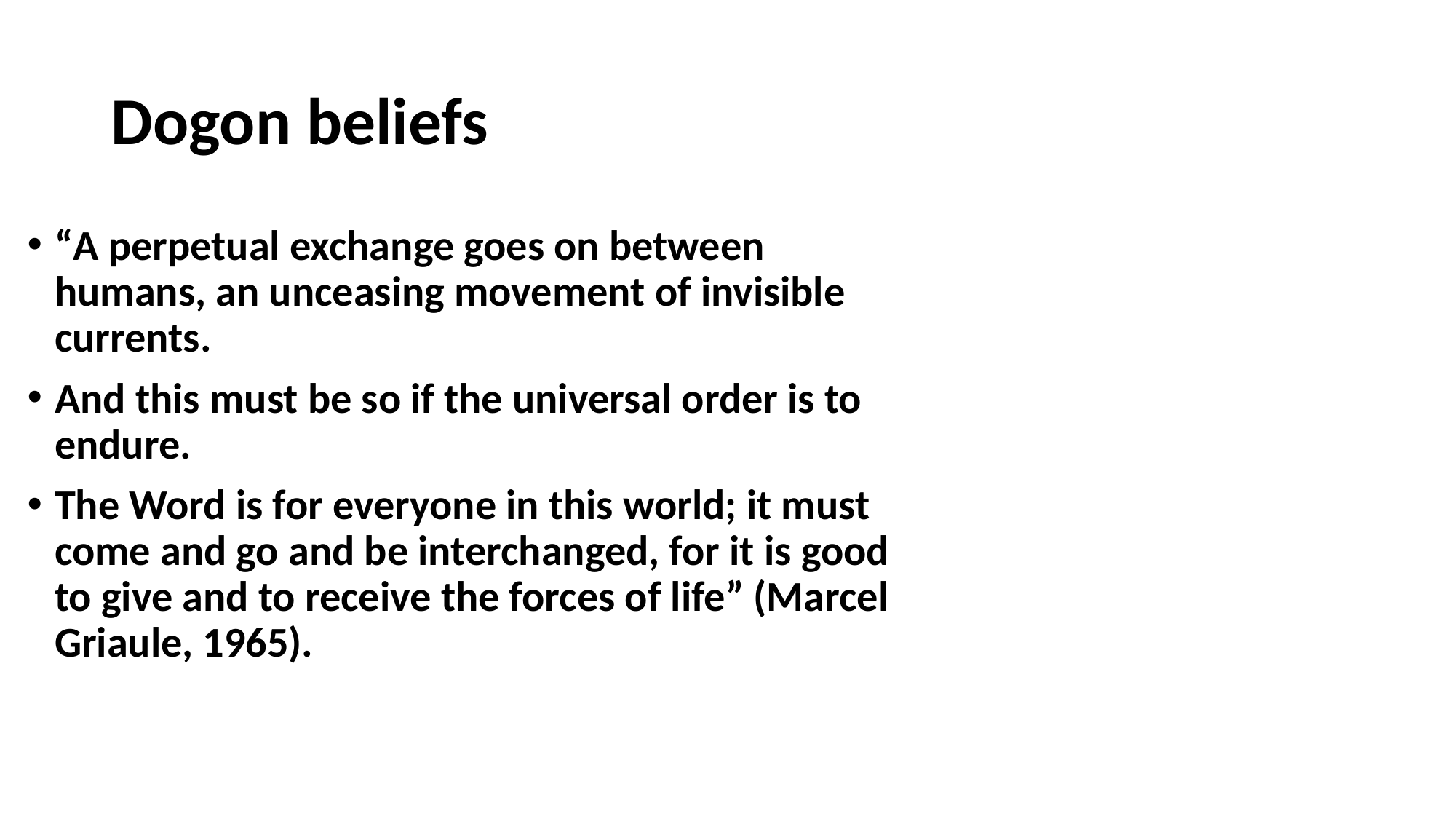

# Dogon beliefs
“A perpetual exchange goes on between humans, an unceasing movement of invisible currents.
And this must be so if the universal order is to endure.
The Word is for everyone in this world; it must come and go and be interchanged, for it is good to give and to receive the forces of life” (Marcel Griaule, 1965).